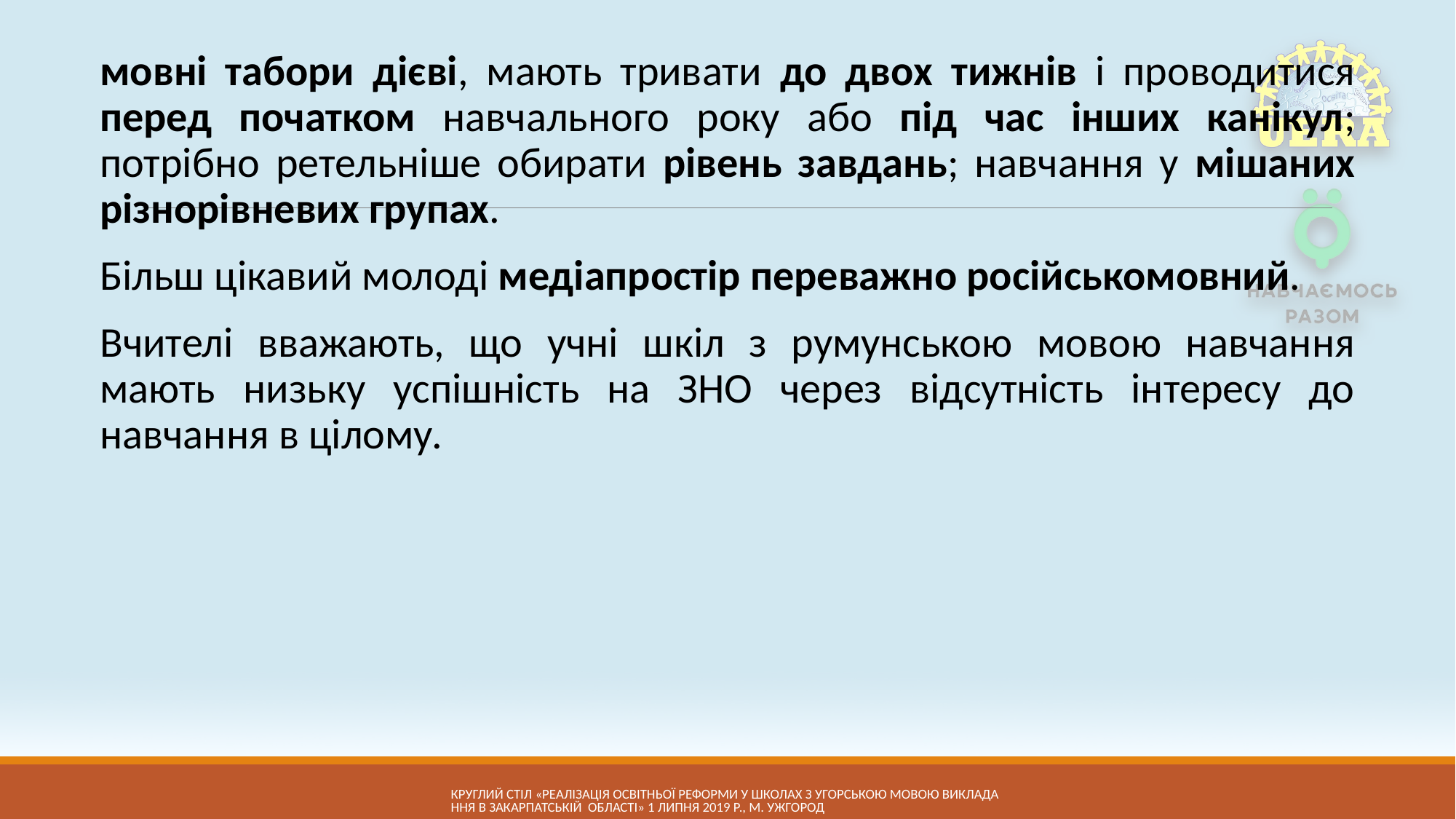

#
мовні табори дієві, мають тривати до двох тижнів і проводитися перед початком навчального року або під час інших канікул; потрібно ретельніше обирати рівень завдань; навчання у мішаних різнорівневих групах.
Більш цікавий молоді медіапростір переважно російськомовний.
Вчителі вважають, що учні шкіл з румунською мовою навчання мають низьку успішність на ЗНО через відсутність інтересу до навчання в цілому.

КРУГЛий СТІЛ «Реалізація освітньої реформи у школах з угорською мовою викладання в Закарпатській  області» 1 липня 2019 р., м. Ужгород